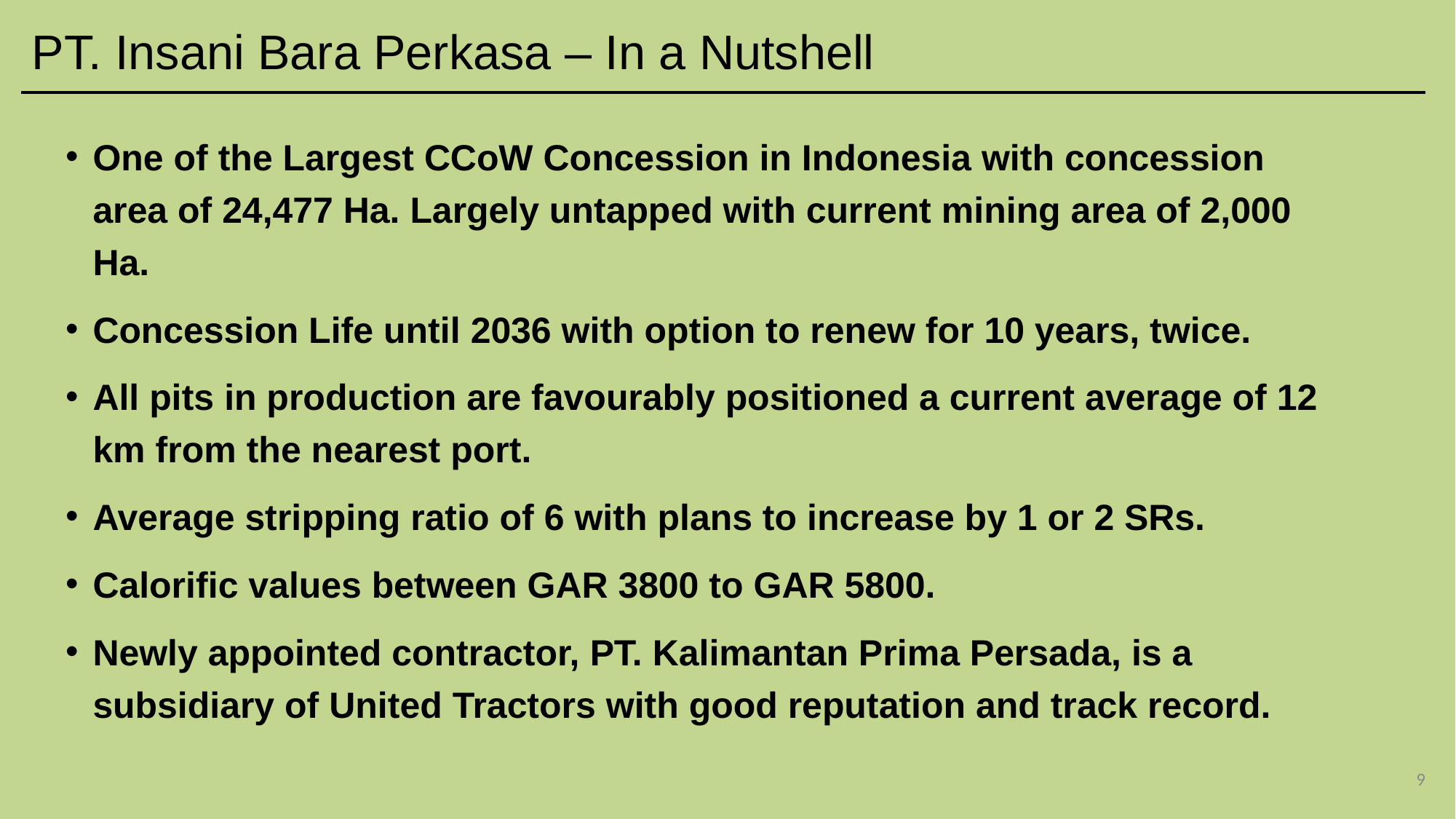

PT. Insani Bara Perkasa – In a Nutshell
One of the Largest CCoW Concession in Indonesia with concession area of 24,477 Ha. Largely untapped with current mining area of 2,000 Ha.
Concession Life until 2036 with option to renew for 10 years, twice.
All pits in production are favourably positioned a current average of 12 km from the nearest port.
Average stripping ratio of 6 with plans to increase by 1 or 2 SRs.
Calorific values between GAR 3800 to GAR 5800.
Newly appointed contractor, PT. Kalimantan Prima Persada, is a subsidiary of United Tractors with good reputation and track record.

9